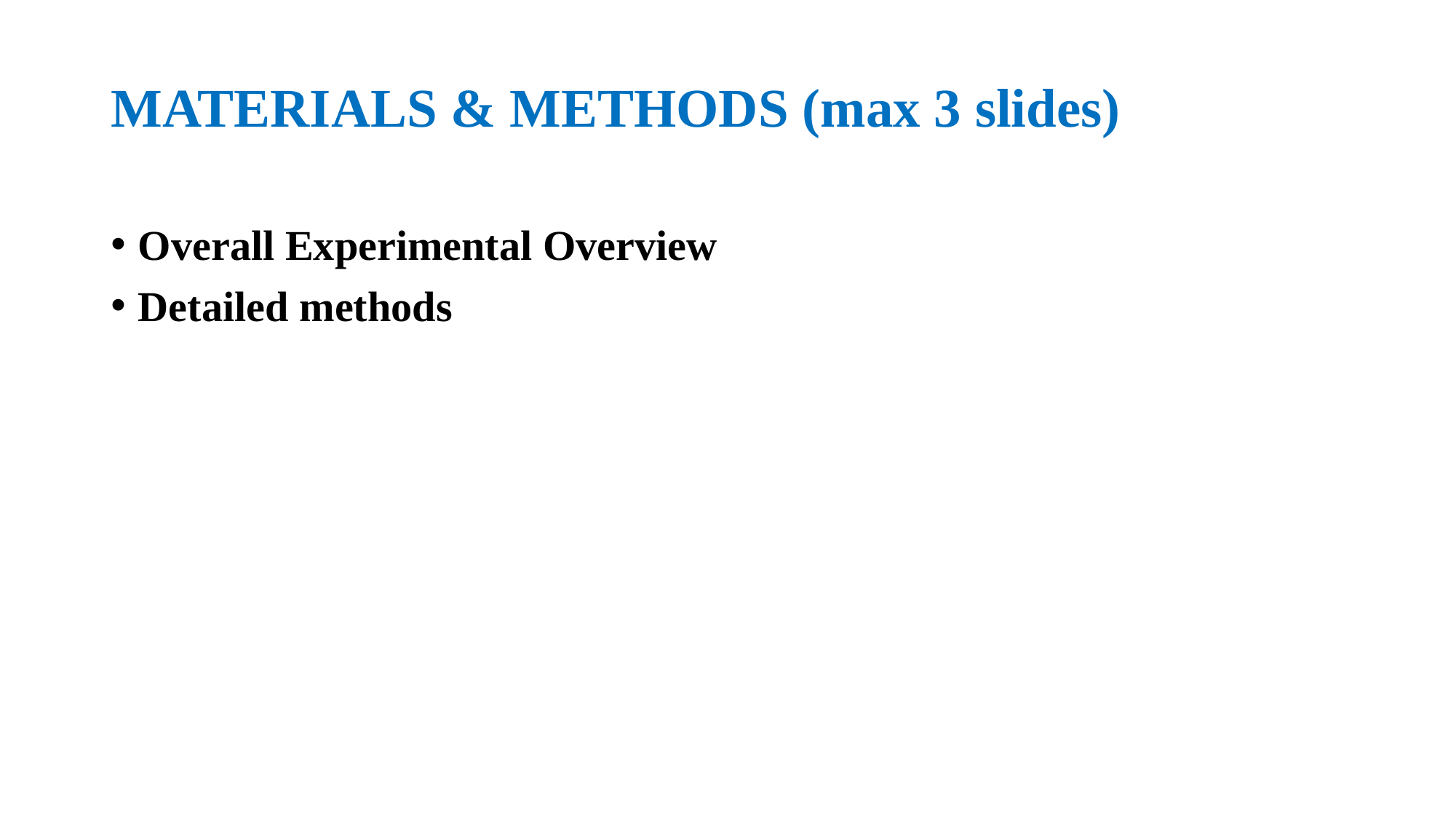

# MATERIALS & METHODS (max 3 slides)
Overall Experimental Overview
Detailed methods